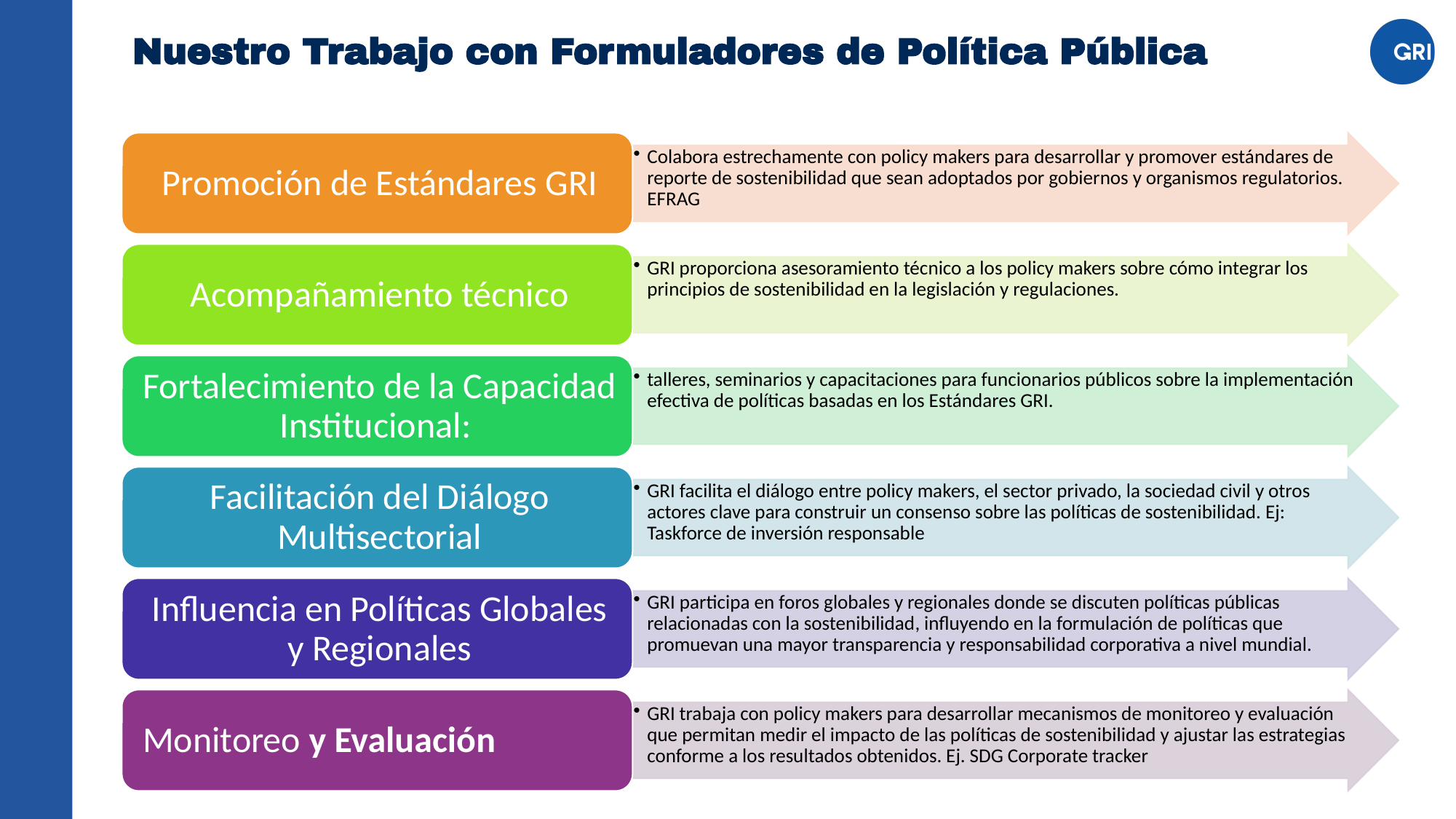

# Nuestro Trabajo con Formuladores de Política Pública
Colabora estrechamente con policy makers para desarrollar y promover estándares de reporte de sostenibilidad que sean adoptados por gobiernos y organismos regulatorios. EFRAG
Promoción de Estándares GRI
GRI proporciona asesoramiento técnico a los policy makers sobre cómo integrar los principios de sostenibilidad en la legislación y regulaciones.
Acompañamiento técnico
talleres, seminarios y capacitaciones para funcionarios públicos sobre la implementación efectiva de políticas basadas en los Estándares GRI.
Fortalecimiento de la Capacidad Institucional:
GRI facilita el diálogo entre policy makers, el sector privado, la sociedad civil y otros actores clave para construir un consenso sobre las políticas de sostenibilidad. Ej: Taskforce de inversión responsable
Facilitación del Diálogo Multisectorial
GRI participa en foros globales y regionales donde se discuten políticas públicas relacionadas con la sostenibilidad, influyendo en la formulación de políticas que promuevan una mayor transparencia y responsabilidad corporativa a nivel mundial.
Influencia en Políticas Globales y Regionales
GRI trabaja con policy makers para desarrollar mecanismos de monitoreo y evaluación que permitan medir el impacto de las políticas de sostenibilidad y ajustar las estrategias conforme a los resultados obtenidos. Ej. SDG Corporate tracker
Monitoreo y Evaluación